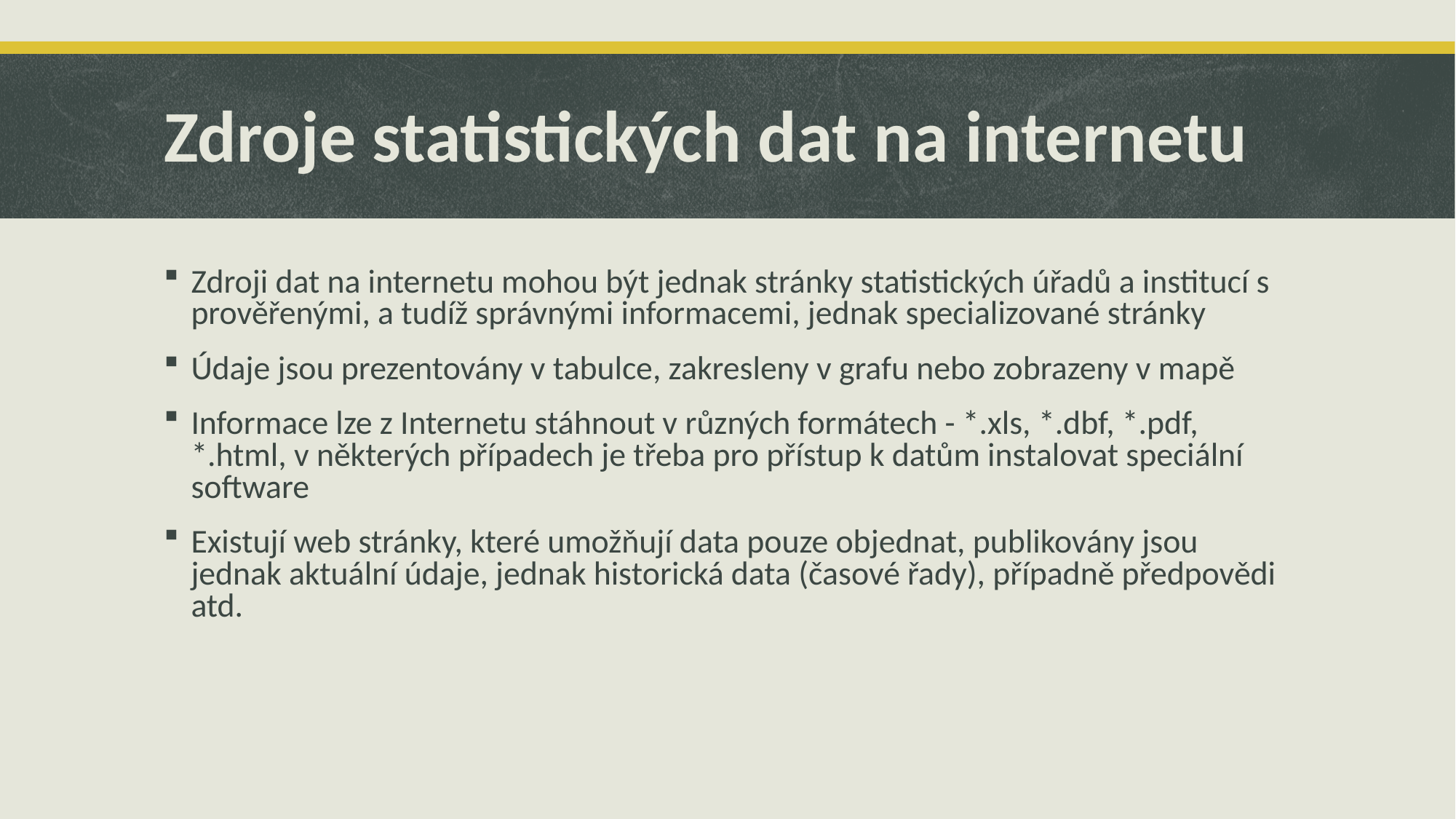

# Zdroje statistických dat na internetu
Zdroji dat na internetu mohou být jednak stránky statistických úřadů a institucí s prověřenými, a tudíž správnými informacemi, jednak specializované stránky
Údaje jsou prezentovány v tabulce, zakresleny v grafu nebo zobrazeny v mapě
Informace lze z Internetu stáhnout v různých formátech - *.xls, *.dbf, *.pdf, *.html, v některých případech je třeba pro přístup k datům instalovat speciální software
Existují web stránky, které umožňují data pouze objednat, publikovány jsou jednak aktuální údaje, jednak historická data (časové řady), případně předpovědi atd.